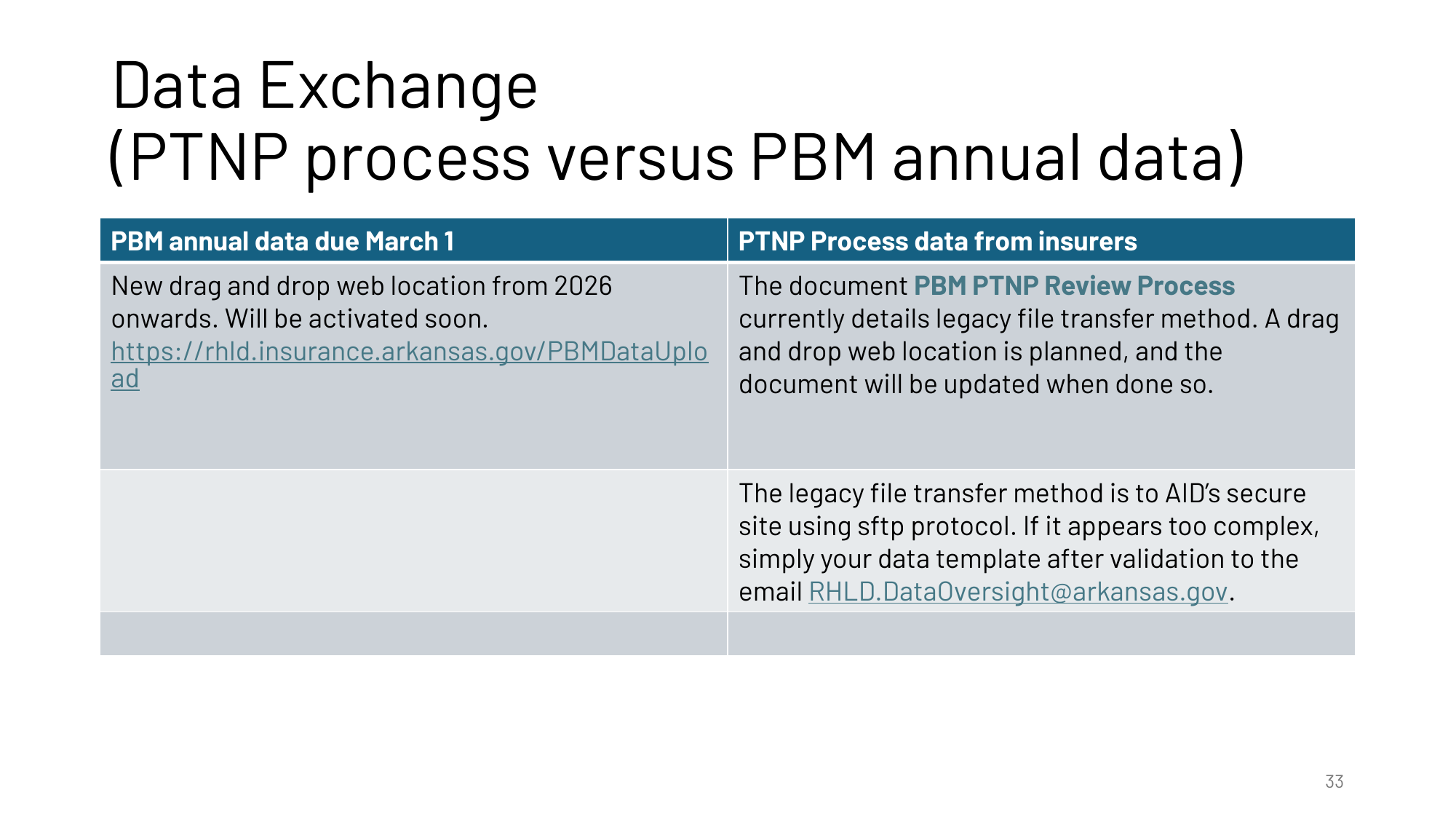

# Data Exchange (PTNP process versus PBM annual data)
| PBM annual data due March 1 | PTNP Process data from insurers |
| --- | --- |
| New drag and drop web location from 2026 onwards. Will be activated soon. https://rhld.insurance.arkansas.gov/PBMDataUpload | The document PBM PTNP Review Process currently details legacy file transfer method. A drag and drop web location is planned, and the document will be updated when done so. |
|  | The legacy file transfer method is to AID’s secure site using sftp protocol. If it appears too complex, simply your data template after validation to the email RHLD.DataOversight@arkansas.gov. |
|  |  |
33